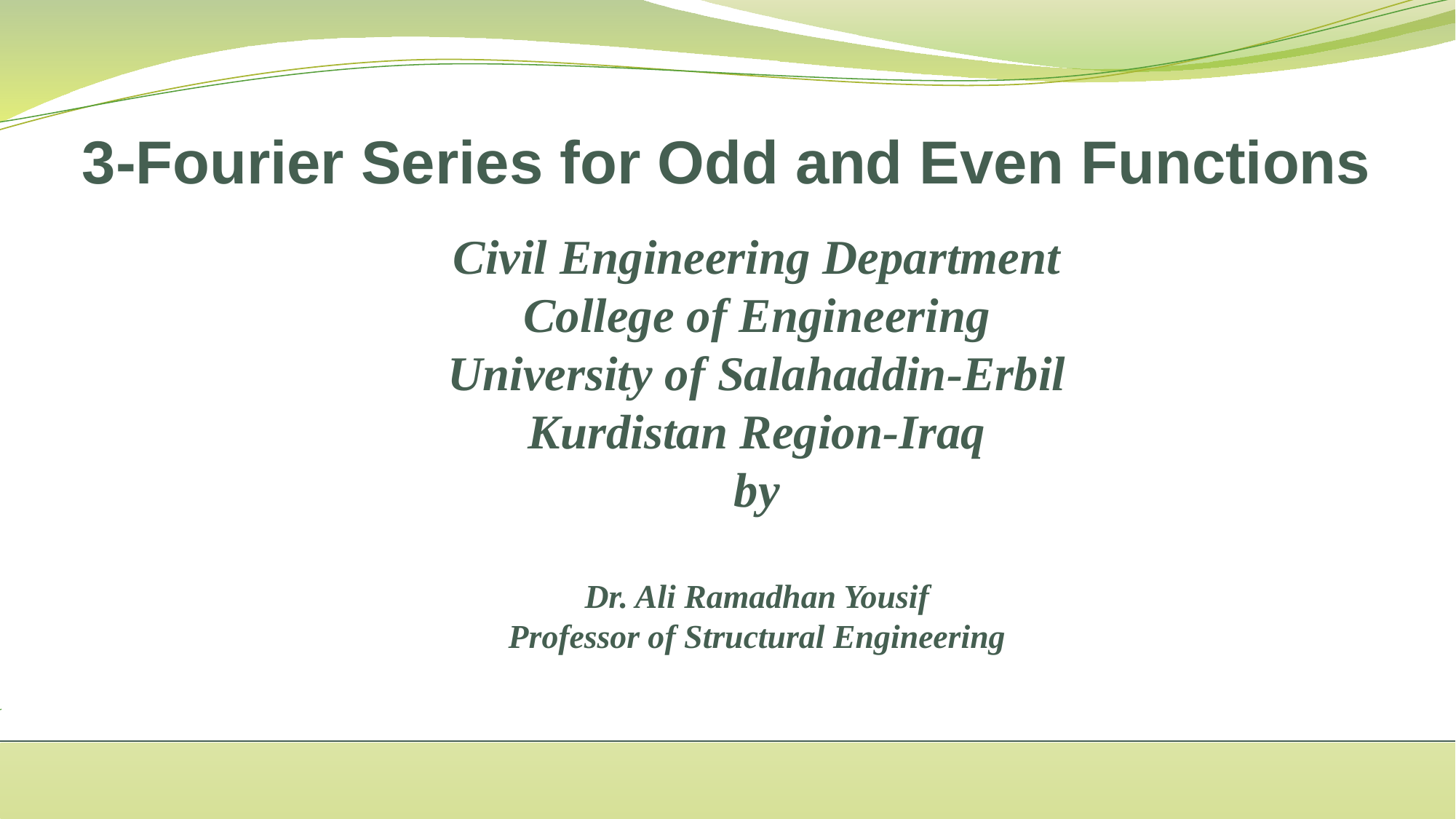

# 3-Fourier Series for Odd and Even Functions
Civil Engineering Department
College of Engineering
University of Salahaddin-Erbil
Kurdistan Region-Iraq
by

Dr. Ali Ramadhan Yousif
Professor of Structural Engineering